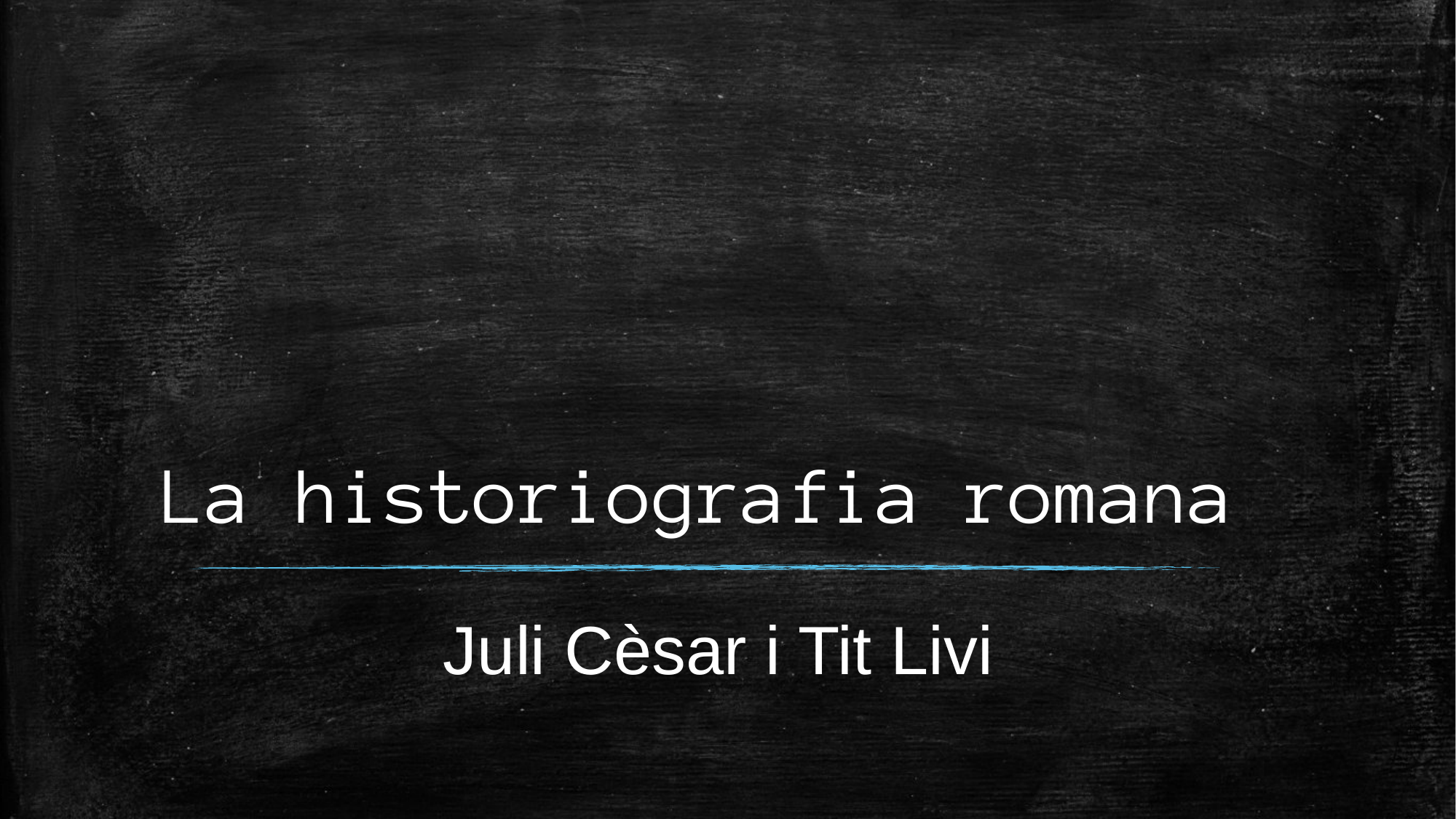

# La historiografia romana
Juli Cèsar i Tit Livi